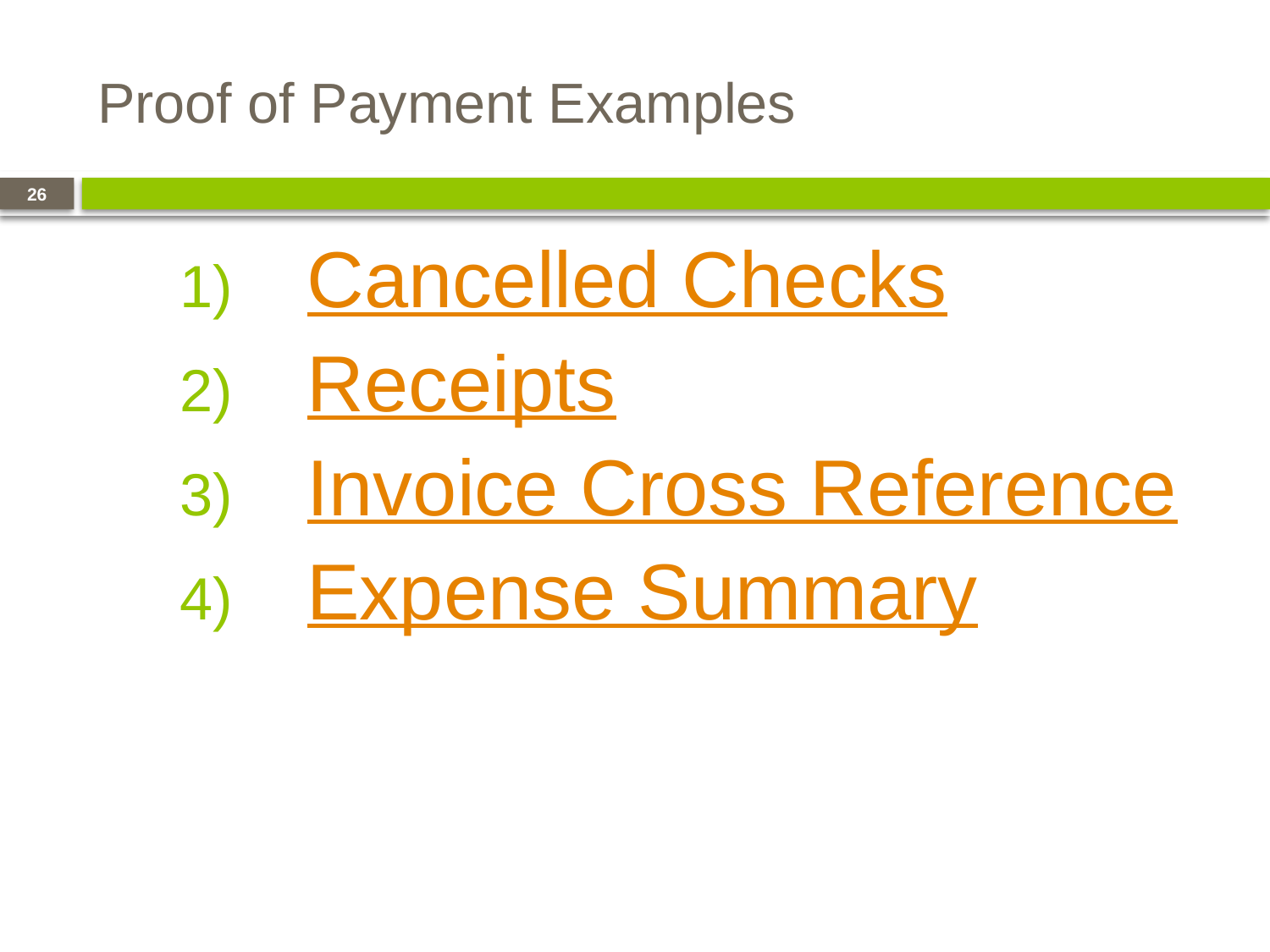

# Proof of Payment Examples
26
Cancelled Checks
Receipts
Invoice Cross Reference
Expense Summary